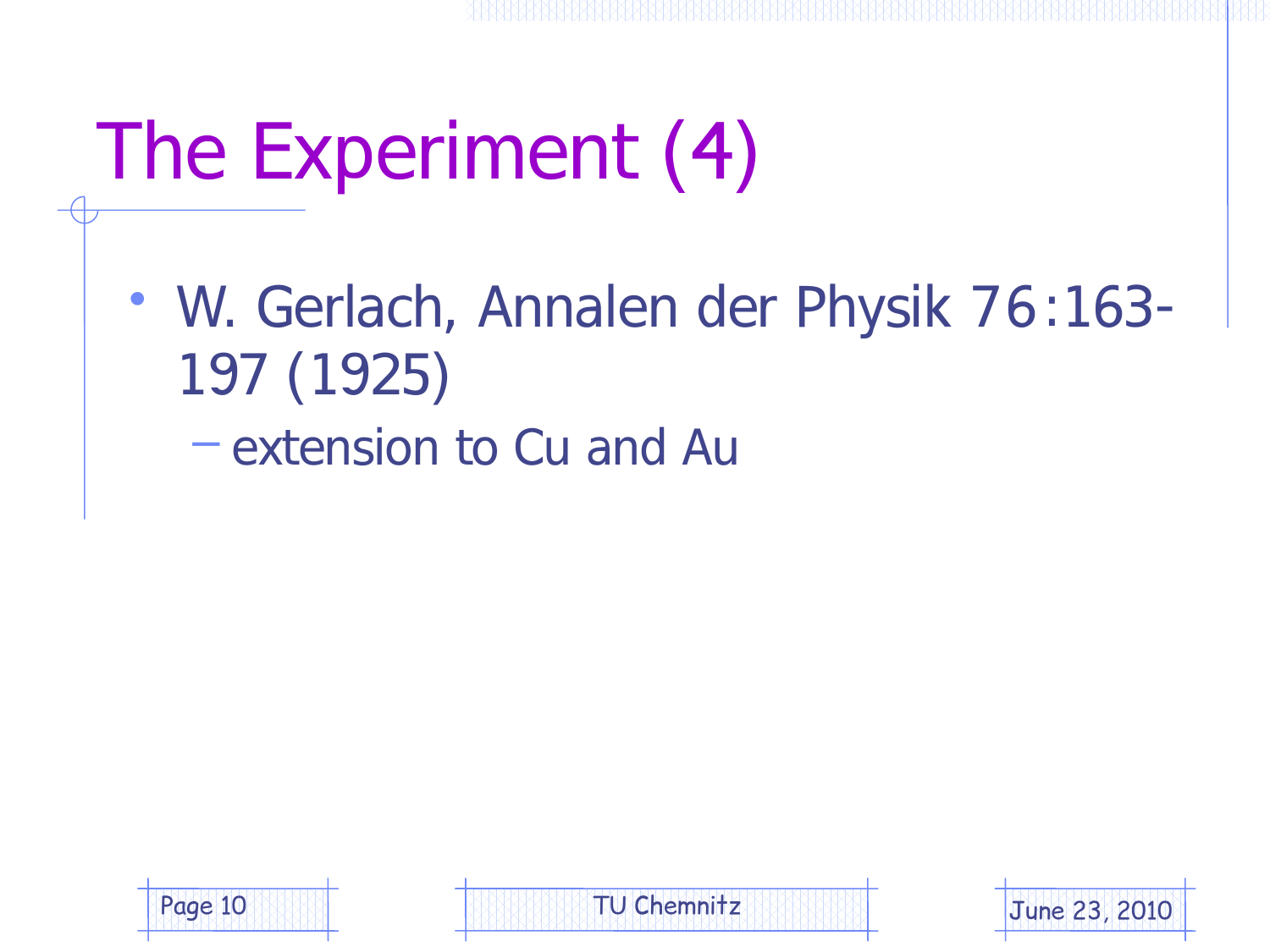

# The Experiment (4)
W. Gerlach, Annalen der Physik 76:163-197 (1925)
extension to Cu and Au
Page 10
TU Chemnitz
June 23, 2010